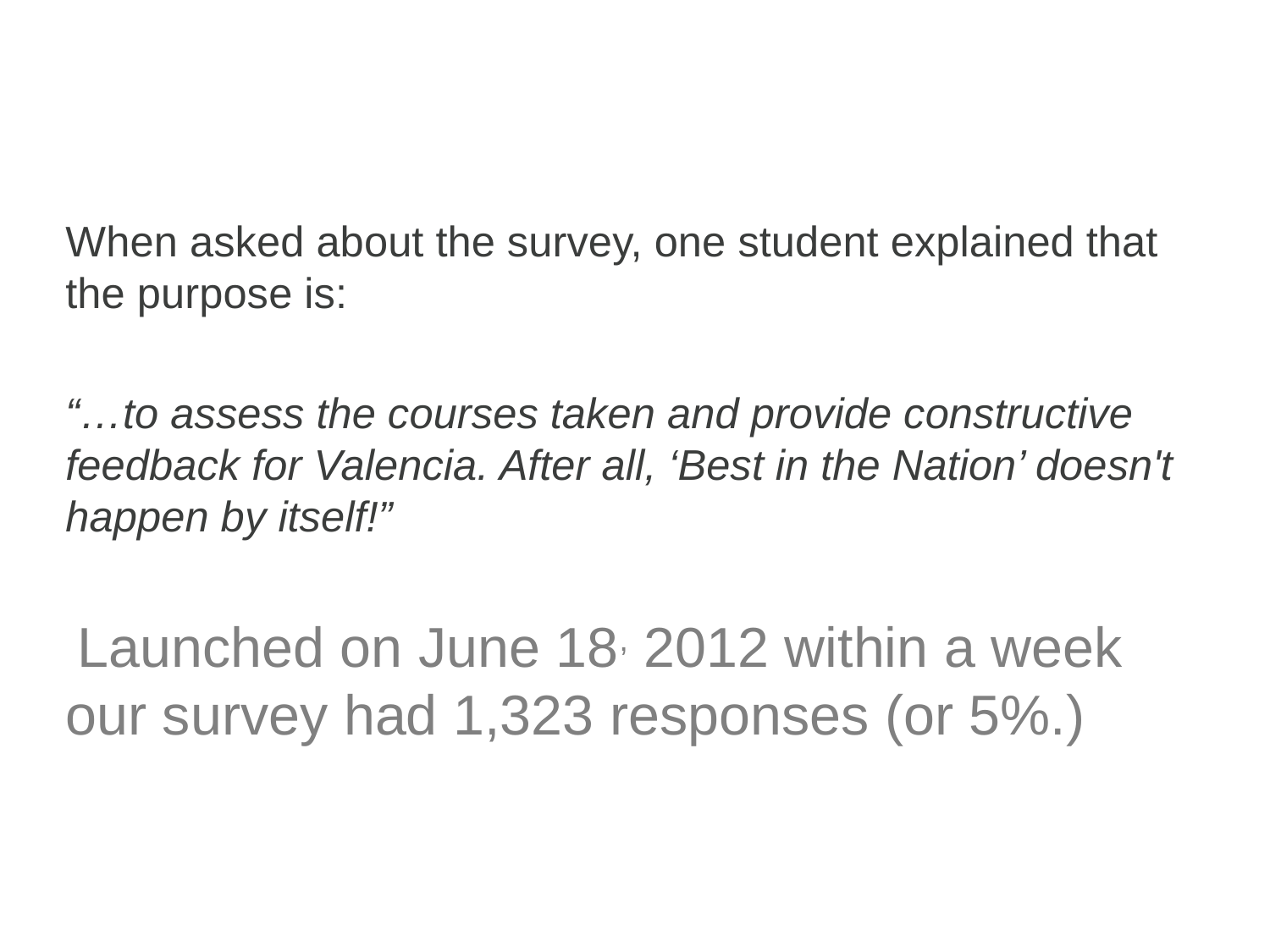

When asked about the survey, one student explained that the purpose is:

“…to assess the courses taken and provide constructive feedback for Valencia. After all, ‘Best in the Nation’ doesn't happen by itself!”

 Launched on June 18, 2012 within a week our survey had 1,323 responses (or 5%.)